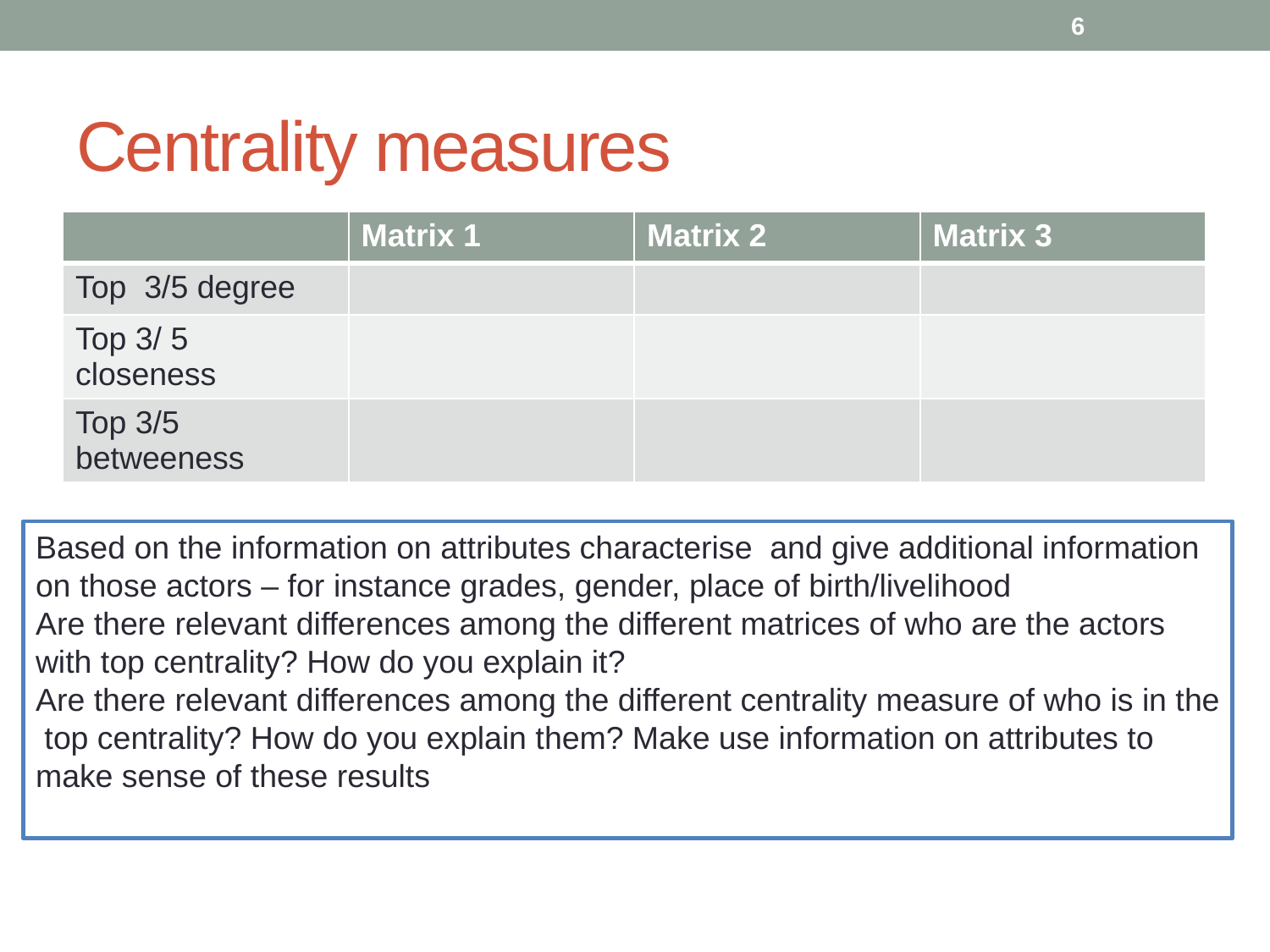

6
# Centrality measures
|  | Matrix 1 | Matrix 2 | Matrix 3 |
| --- | --- | --- | --- |
| Top 3/5 degree |  |  |  |
| Top 3/ 5 closeness |  |  |  |
| Top 3/5 betweeness |  |  |  |
Based on the information on attributes characterise  and give additional information on those actors – for instance grades, gender, place of birth/livelihood
Are there relevant differences among the different matrices of who are the actors with top centrality? How do you explain it?
Are there relevant differences among the different centrality measure of who is in the  top centrality? How do you explain them? Make use information on attributes to make sense of these results